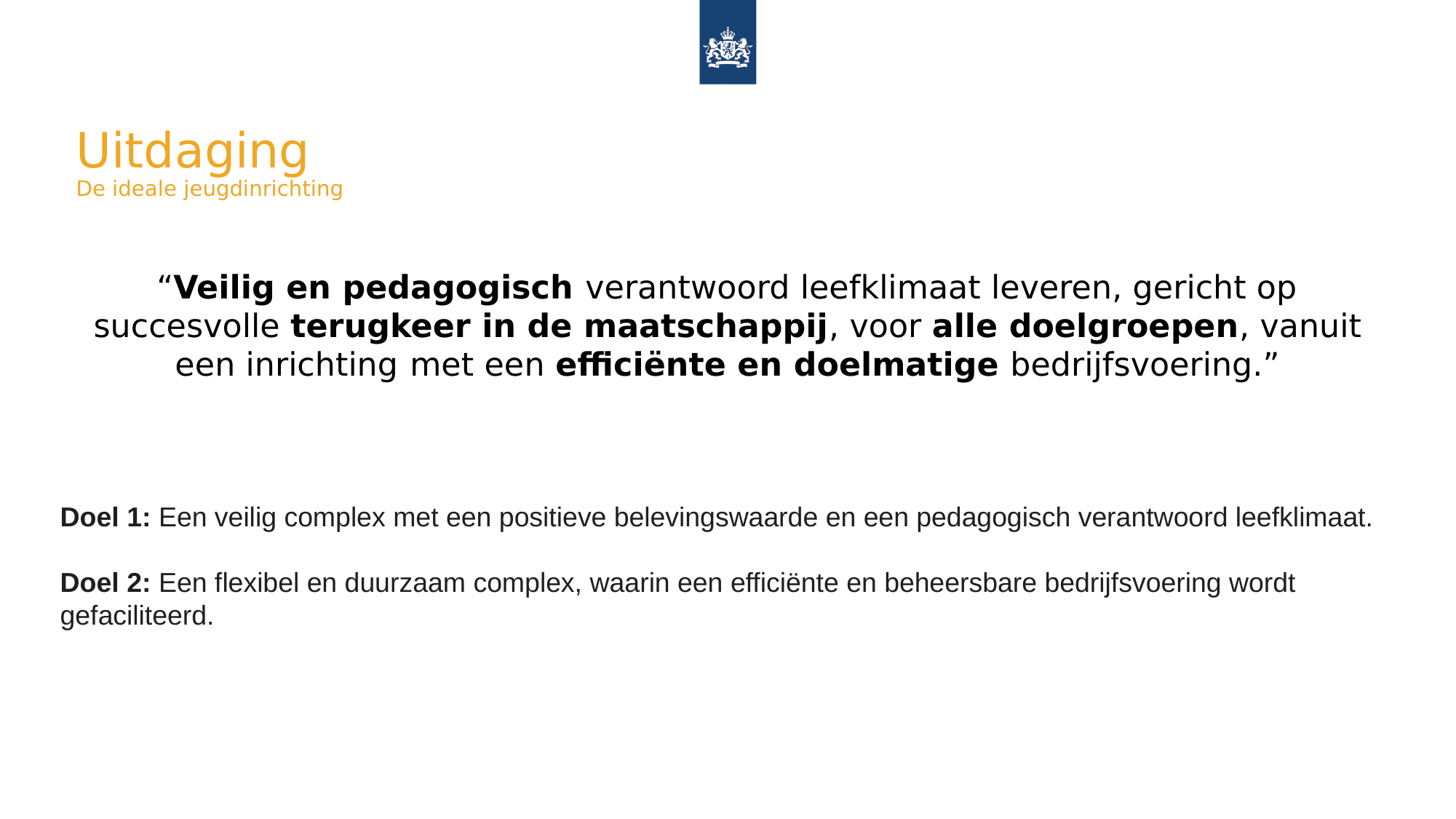

Uitdaging
De ideale jeugdinrichting
“Veilig en pedagogisch verantwoord leefklimaat leveren, gericht op succesvolle terugkeer in de maatschappij, voor alle doelgroepen, vanuit een inrichting met een efficiënte en doelmatige bedrijfsvoering.”

Doel 1: Een veilig complex met een positieve belevingswaarde en een pedagogisch verantwoord leefklimaat.

Doel 2: Een flexibel en duurzaam complex, waarin een efficiënte en beheersbare bedrijfsvoering wordt gefaciliteerd.